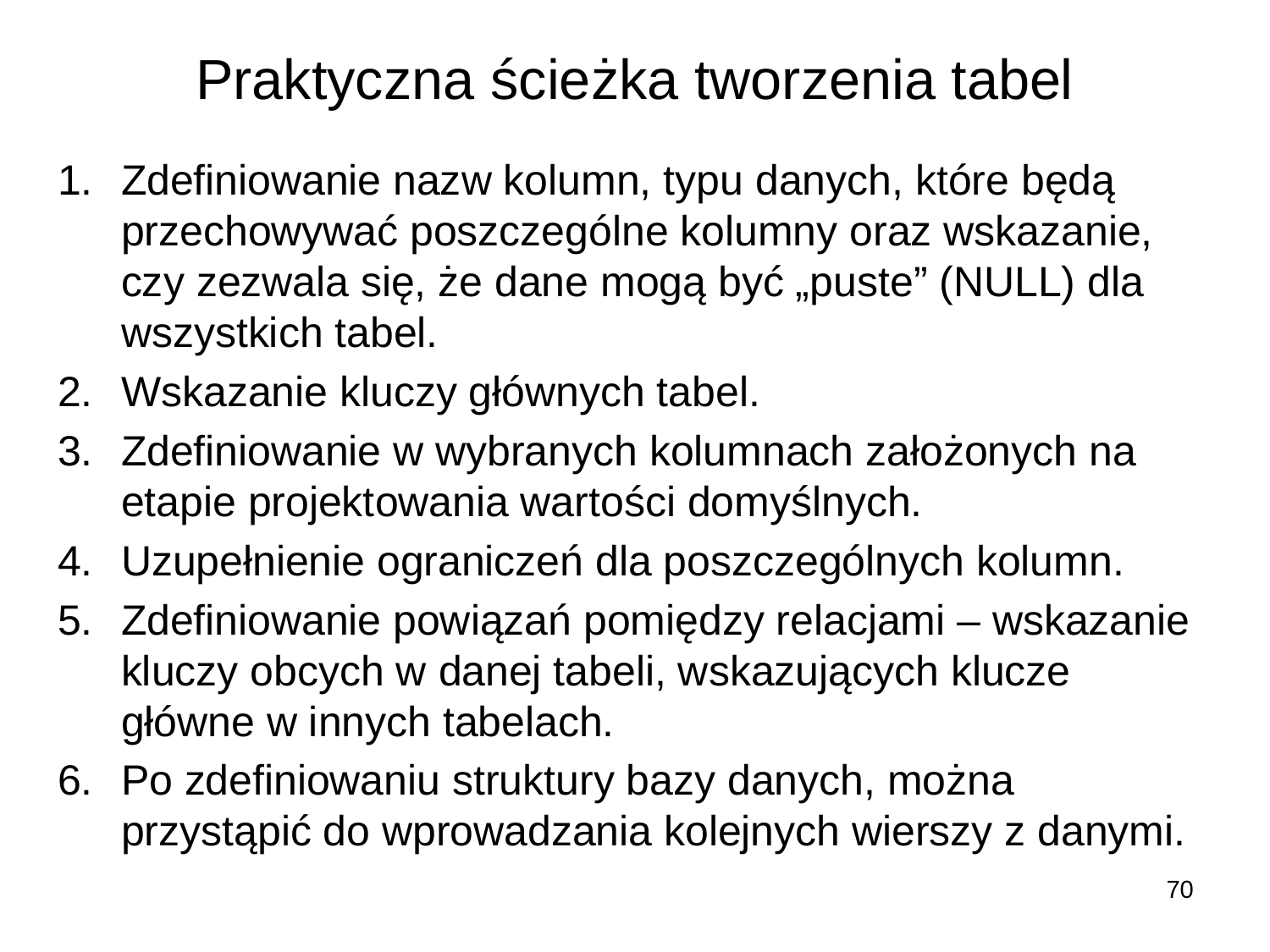

# Praktyczna ścieżka tworzenia tabel
Zdefiniowanie nazw kolumn, typu danych, które będą przechowywać poszczególne kolumny oraz wskazanie, czy zezwala się, że dane mogą być „puste” (NULL) dla wszystkich tabel.
Wskazanie kluczy głównych tabel.
Zdefiniowanie w wybranych kolumnach założonych na etapie projektowania wartości domyślnych.
Uzupełnienie ograniczeń dla poszczególnych kolumn.
Zdefiniowanie powiązań pomiędzy relacjami – wskazanie kluczy obcych w danej tabeli, wskazujących klucze główne w innych tabelach.
Po zdefiniowaniu struktury bazy danych, można przystąpić do wprowadzania kolejnych wierszy z danymi.
70